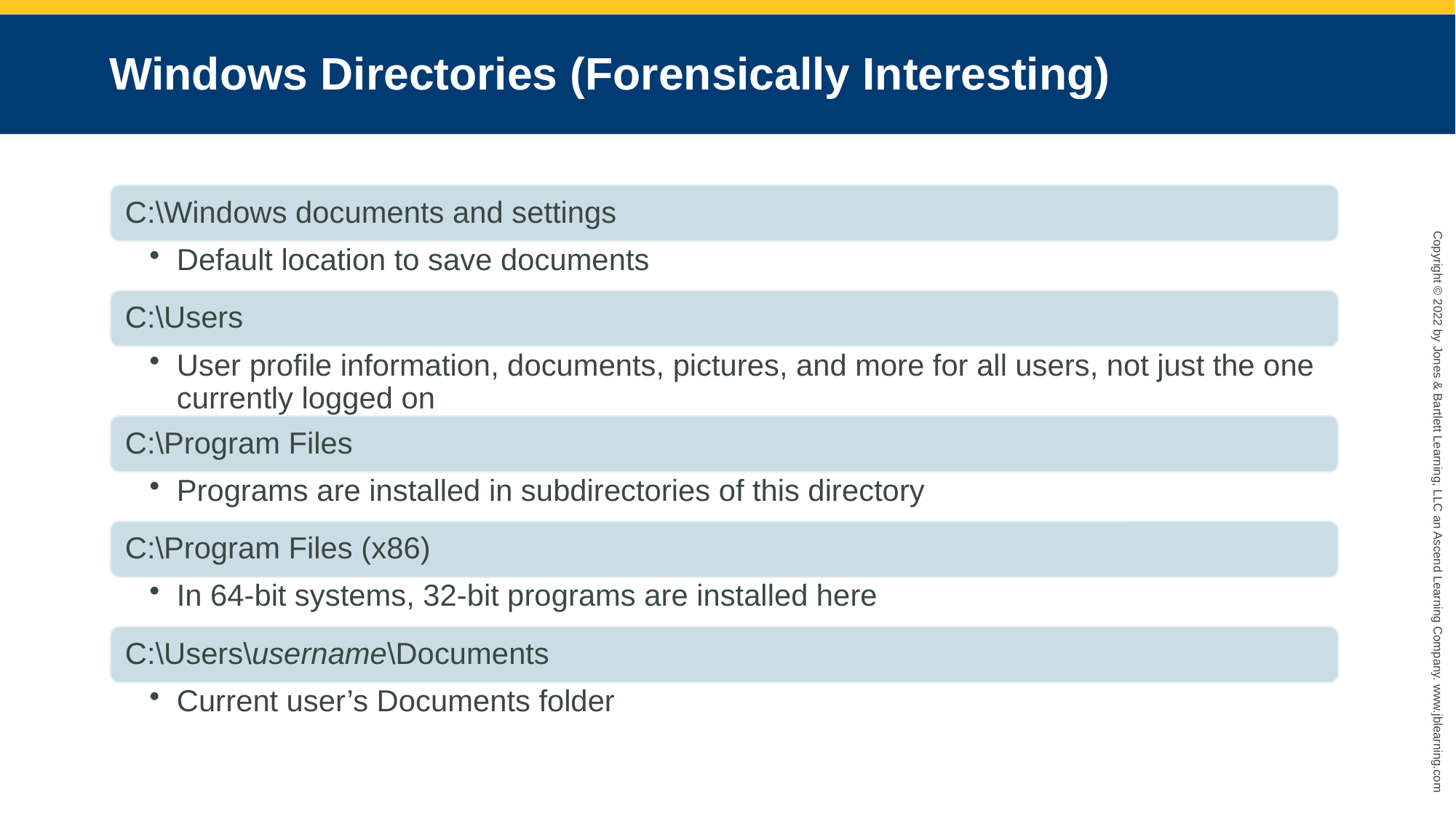

# Windows Directories (Forensically Interesting)
C:\Windows documents and settings
Default location to save documents
C:\Users
User profile information, documents, pictures, and more for all users, not just the one currently logged on
C:\Program Files
Programs are installed in subdirectories of this directory
C:\Program Files (x86)
In 64-bit systems, 32-bit programs are installed here
C:\Users\username\Documents
Current user’s Documents folder